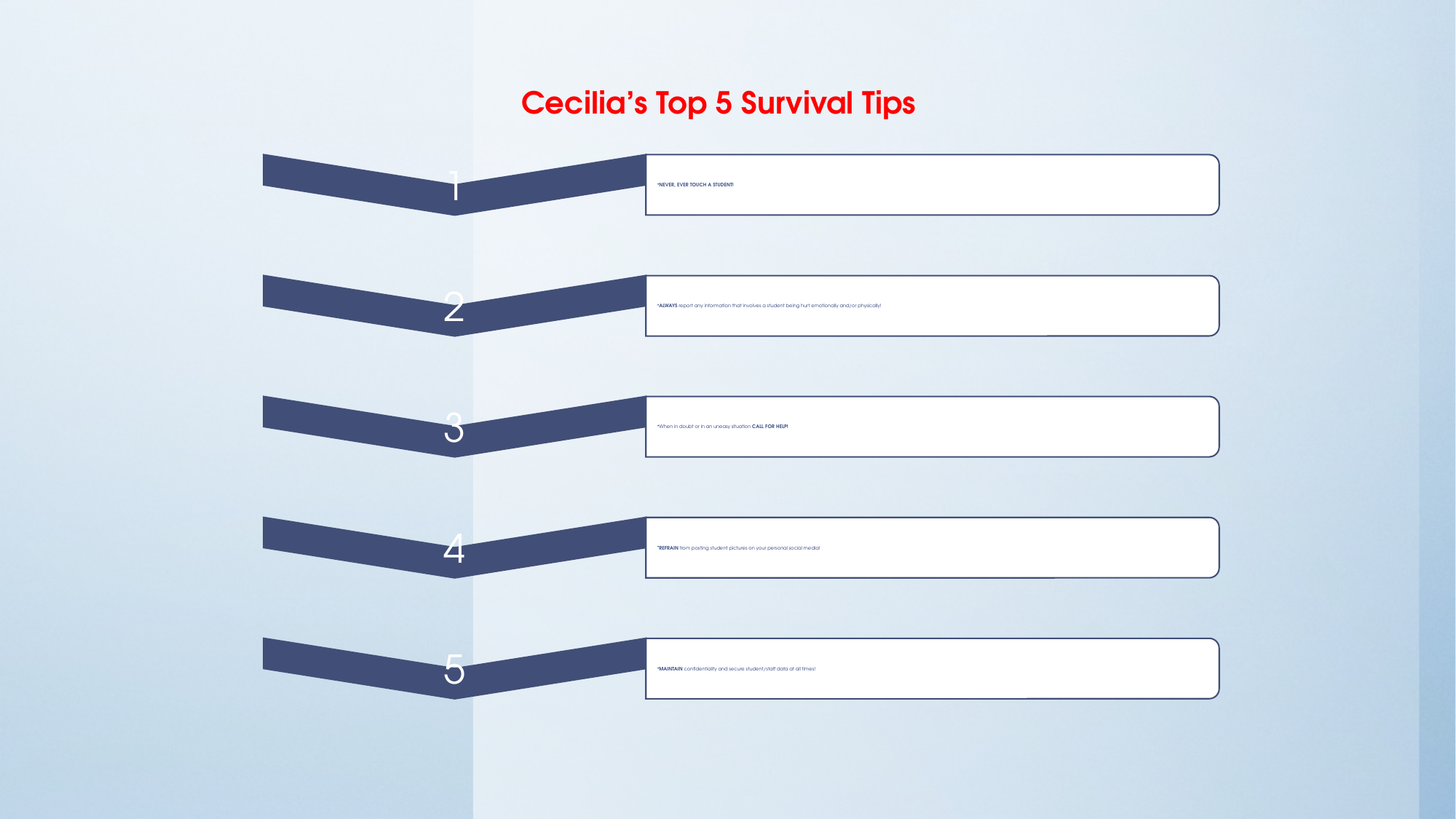

# Cecilia’s Top 5 Survival Tips
1
NEVER, EVER TOUCH A STUDENT!
2
ALWAYS report any information that involves a student being hurt emotionally and/or physically!
3
When in doubt or in an uneasy situation CALL FOR HELP!
4
REFRAIN from posting student pictures on your personal social media!
5
MAINTAIN confidentiality and secure student/staff data at all times!